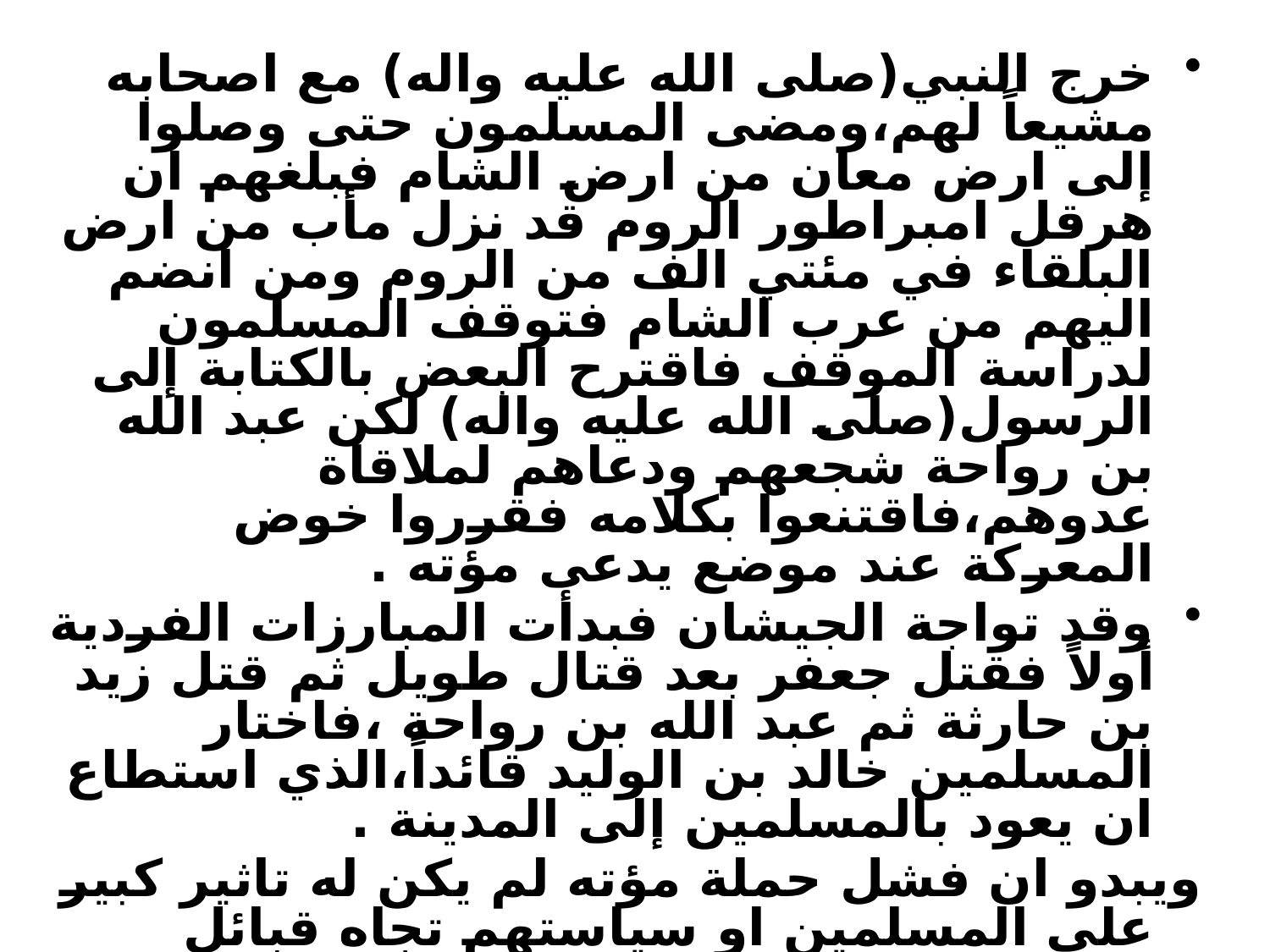

خرج النبي(صلى الله عليه واله) مع اصحابه مشيعاً لهم،ومضى المسلمون حتى وصلوا إلى ارض معان من ارض الشام فبلغهم ان هرقل امبراطور الروم قد نزل مأب من ارض البلقاء في مئتي الف من الروم ومن انضم اليهم من عرب الشام فتوقف المسلمون لدراسة الموقف فاقترح البعض بالكتابة إلى الرسول(صلى الله عليه واله) لكن عبد الله بن رواحة شجعهم ودعاهم لملاقاة عدوهم،فاقتنعوا بكلامه فقرروا خوض المعركة عند موضع يدعى مؤته .
وقد تواجة الجيشان فبدأت المبارزات الفردية أولاً فقتل جعفر بعد قتال طويل ثم قتل زيد بن حارثة ثم عبد الله بن رواحة ،فاختار المسلمين خالد بن الوليد قائداً،الذي استطاع ان يعود بالمسلمين إلى المدينة .
	ويبدو ان فشل حملة مؤته لم يكن له تاثير كبير على المسلمين او سياستهم تجاه قبائل الشام،لذا فقد قام الرسول(صلى الله عليه واله)بارسال حملة لمهاجمة بعض القبائل التي قاتلت ضد المسلمين في مؤته،وهكذا فقد استطاع النبي(صلى الله عليه واله) ان يشعر القبائل العربية المتواجدة في شمال شبه الجزيرة العربية وبلاد الشام بوجود الدولة العربية الاسلامية وقوتها .